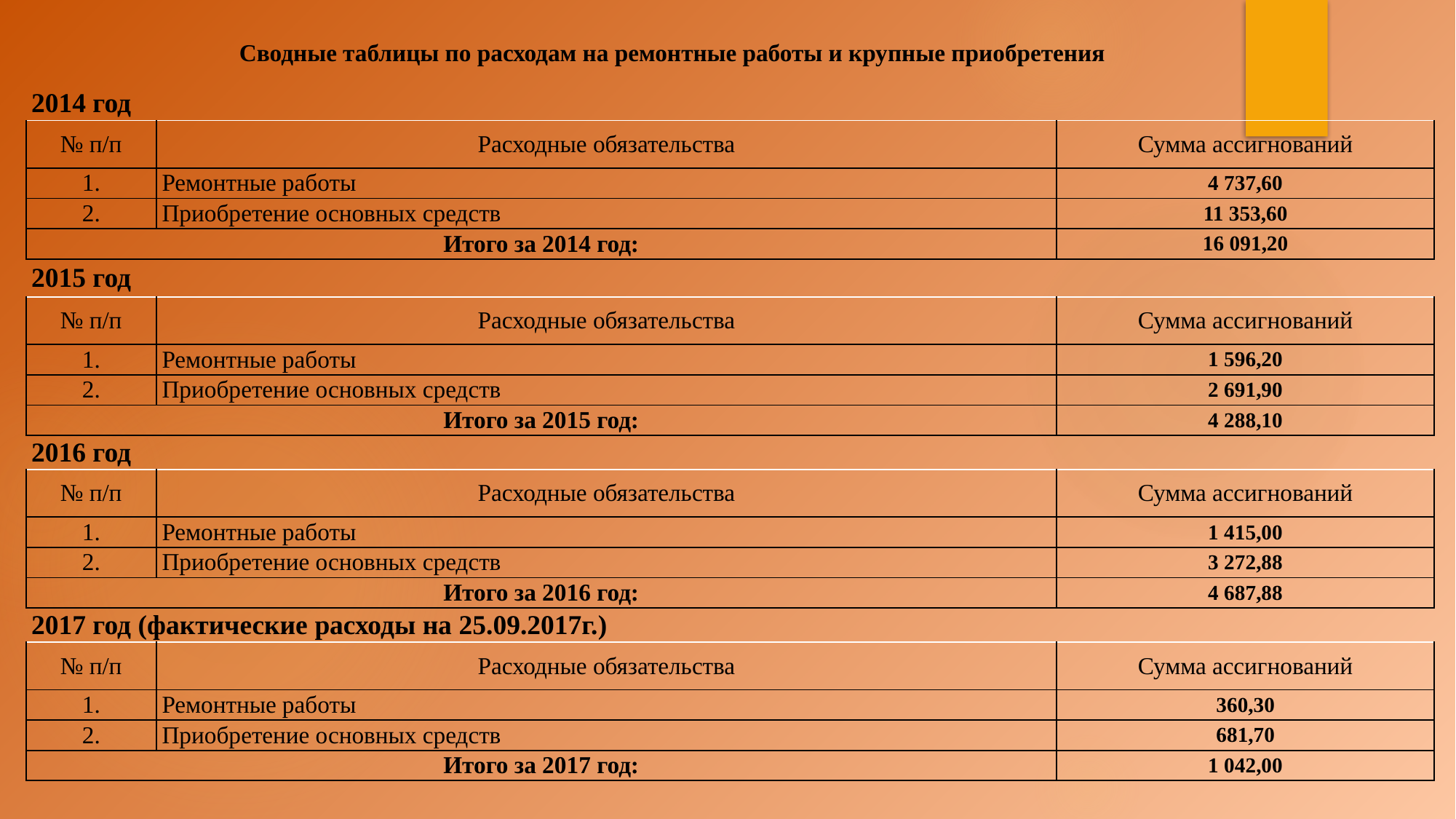

Сводные таблицы по расходам на ремонтные работы и крупные приобретения
| 2014 год |  |  |
| --- | --- | --- |
| № п/п | Расходные обязательства | Сумма ассигнований |
| 1. | Ремонтные работы | 4 737,60 |
| 2. | Приобретение основных средств | 11 353,60 |
| Итого за 2014 год: |  | 16 091,20 |
| 2015 год |  |  |
| № п/п | Расходные обязательства | Сумма ассигнований |
| 1. | Ремонтные работы | 1 596,20 |
| 2. | Приобретение основных средств | 2 691,90 |
| Итого за 2015 год: |  | 4 288,10 |
| 2016 год |  |  |
| № п/п | Расходные обязательства | Сумма ассигнований |
| 1. | Ремонтные работы | 1 415,00 |
| 2. | Приобретение основных средств | 3 272,88 |
| Итого за 2016 год: |  | 4 687,88 |
| 2017 год (фактические расходы на 25.09.2017г.) |  |  |
| № п/п | Расходные обязательства | Сумма ассигнований |
| 1. | Ремонтные работы | 360,30 |
| 2. | Приобретение основных средств | 681,70 |
| Итого за 2017 год: |  | 1 042,00 |